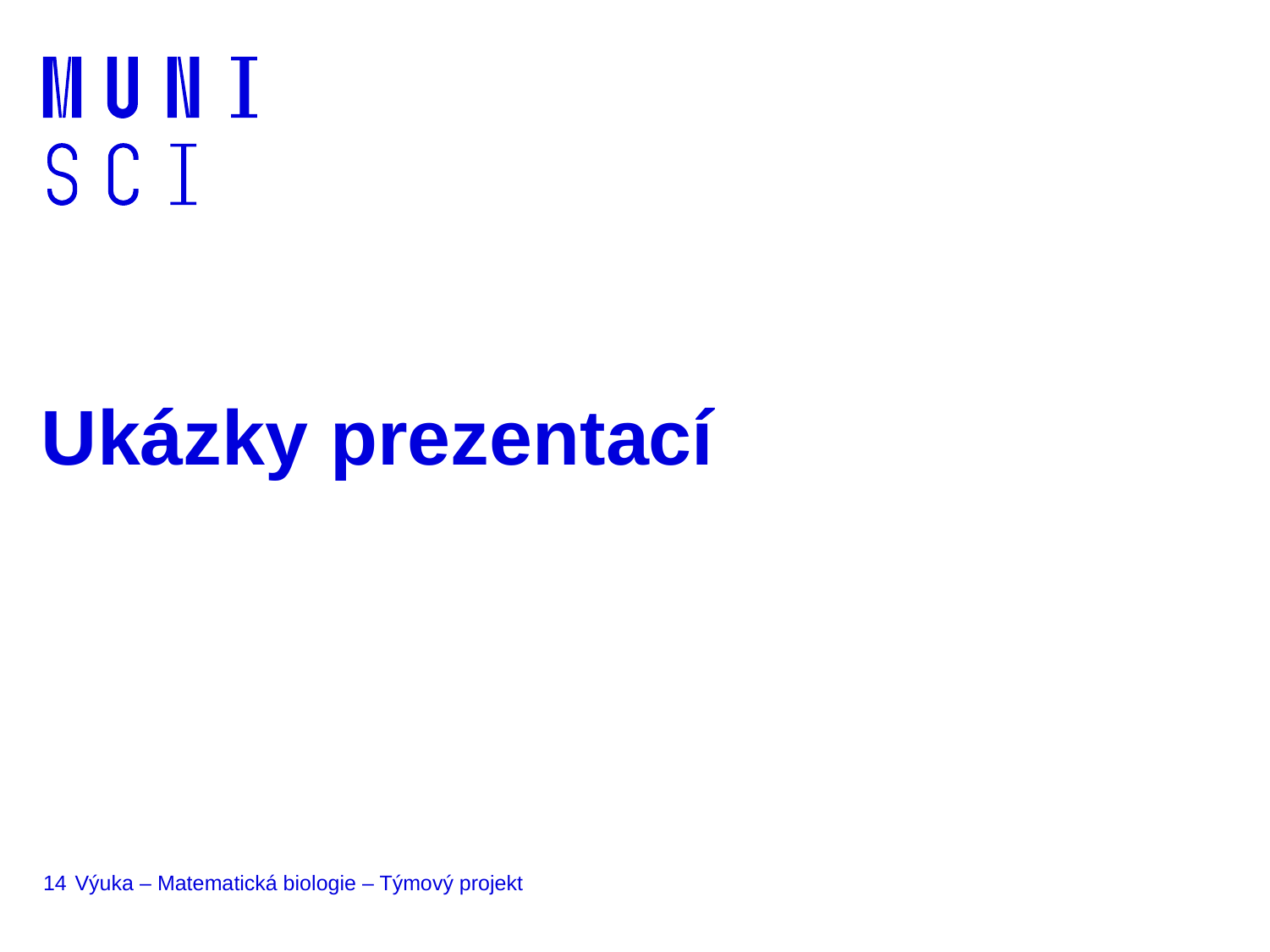

# Ukázky prezentací

14
Výuka – Matematická biologie – Týmový projekt